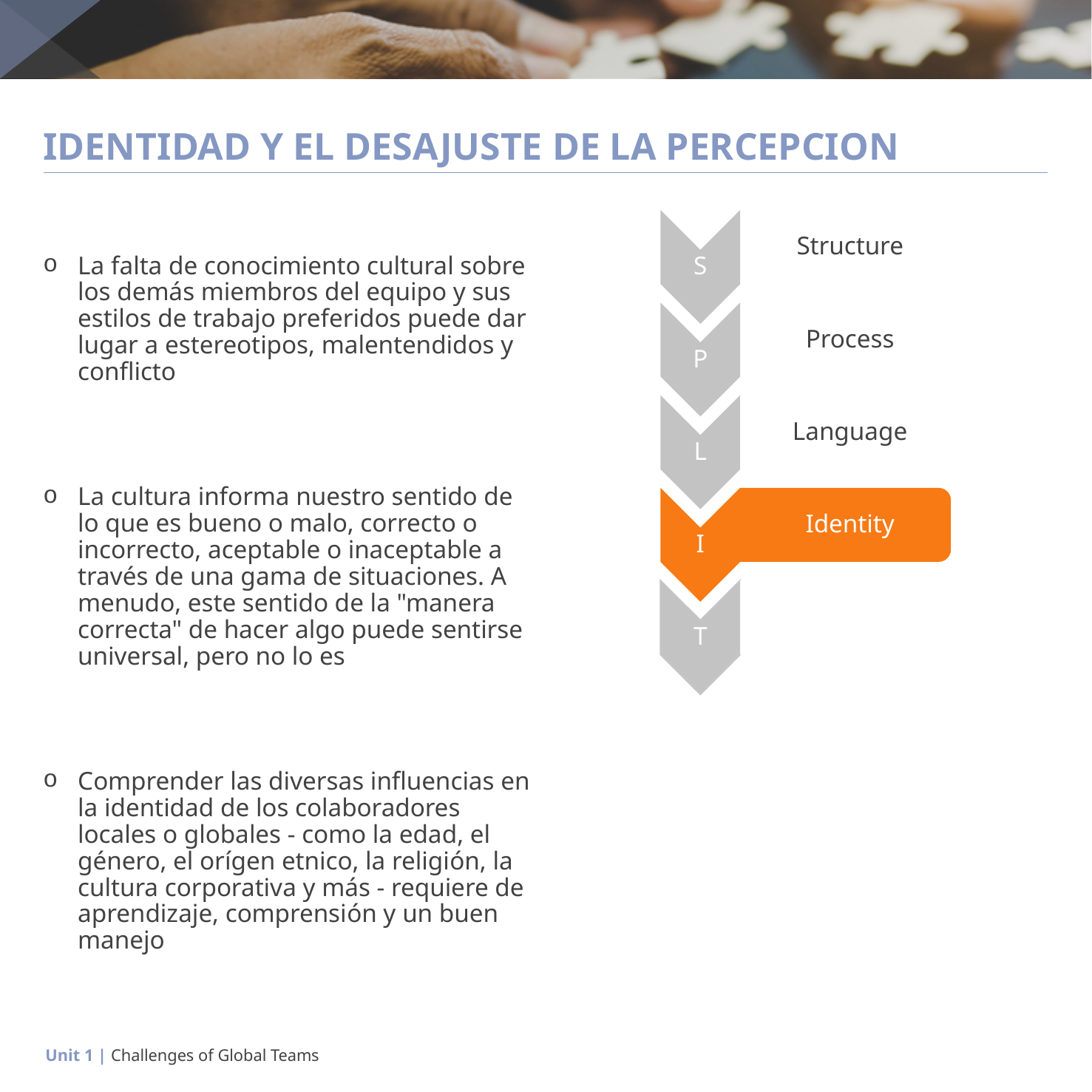

# IDENTIDAD Y EL DESAJUSTE DE LA PERCEPCION

La falta de conocimiento cultural sobre los demás miembros del equipo y sus estilos de trabajo preferidos puede dar lugar a estereotipos, malentendidos y conflicto

La cultura informa nuestro sentido de lo que es bueno o malo, correcto o incorrecto, aceptable o inaceptable a través de una gama de situaciones. A menudo, este sentido de la "manera correcta" de hacer algo puede sentirse universal, pero no lo es

Comprender las diversas influencias en la identidad de los colaboradores locales o globales - como la edad, el género, el orígen etnico, la religión, la cultura corporativa y más - requiere de aprendizaje, comprensión y un buen manejo
S
Structure
P
Process
L
Language
I
Identity
T